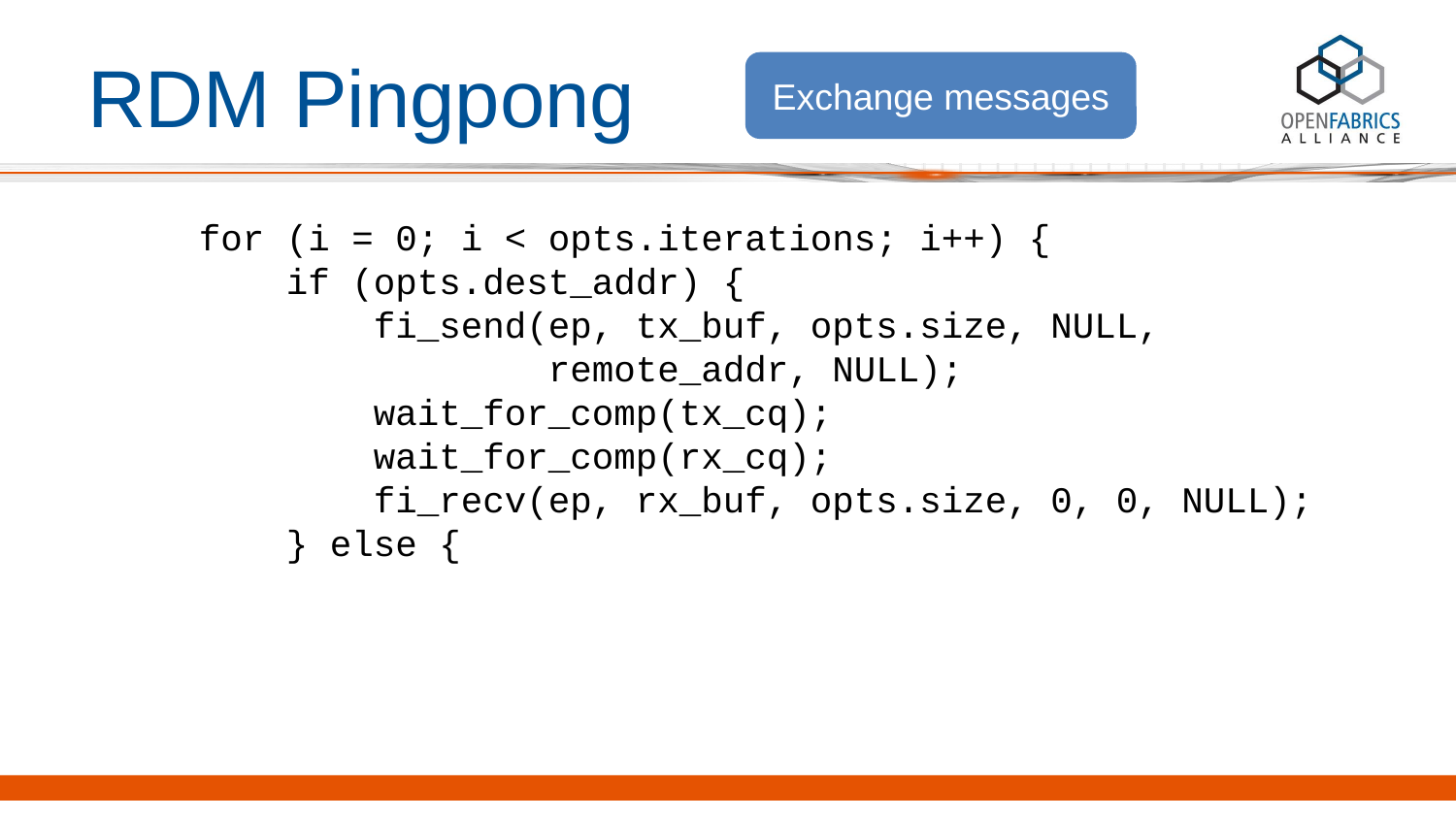

# RDM Pingpong
Exchange messages
    for (i = 0; i < opts.iterations; i++) {
        if (opts.dest_addr) {
            fi_send(ep, tx_buf, opts.size, NULL,
                    remote_addr, NULL);
            wait_for_comp(tx_cq);
            wait_for_comp(rx_cq);
            fi_recv(ep, rx_buf, opts.size, 0, 0, NULL);
        } else {